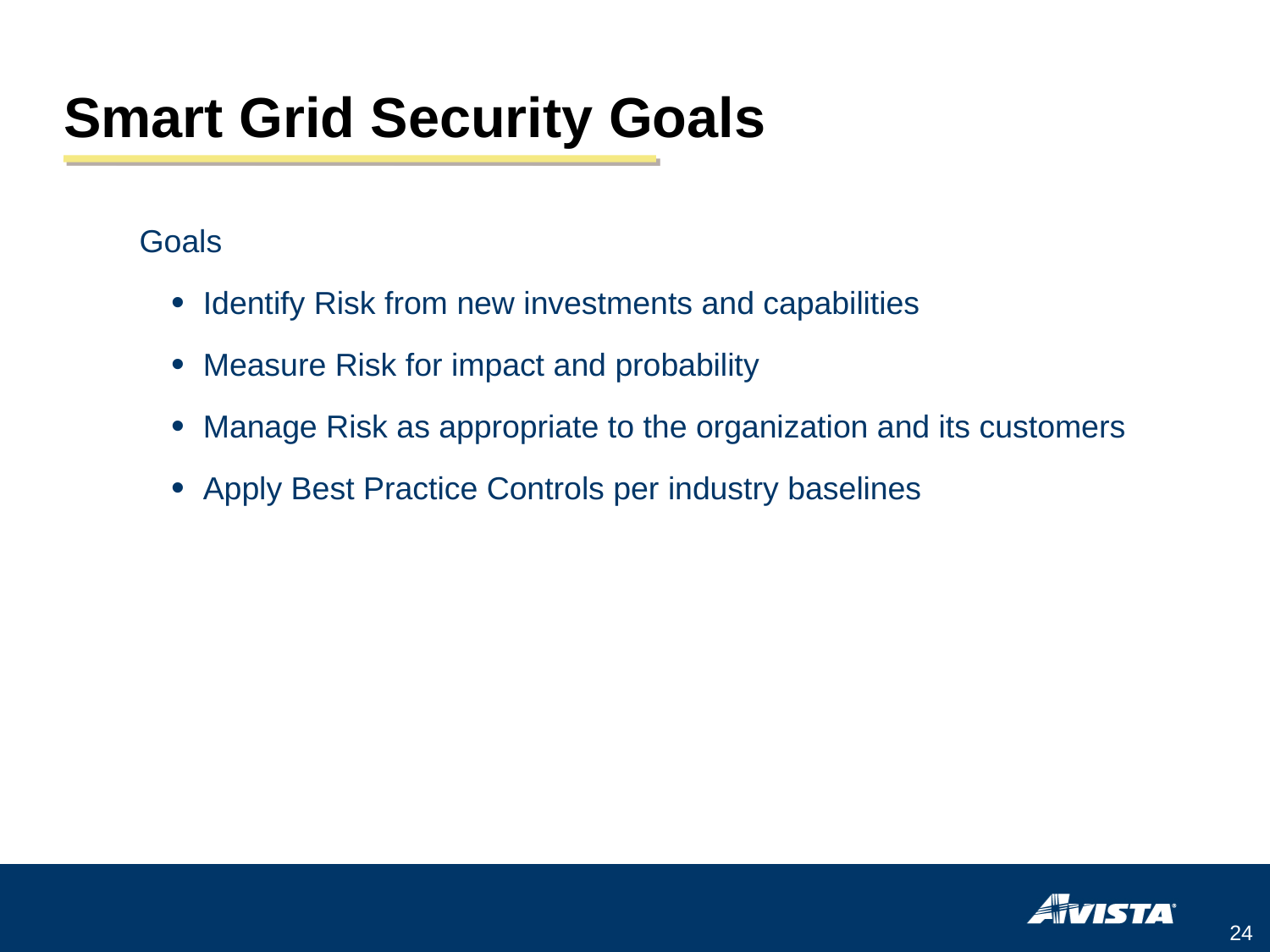

# Smart Grid Security Goals

Goals
Identify Risk from new investments and capabilities
Measure Risk for impact and probability
Manage Risk as appropriate to the organization and its customers
Apply Best Practice Controls per industry baselines

24